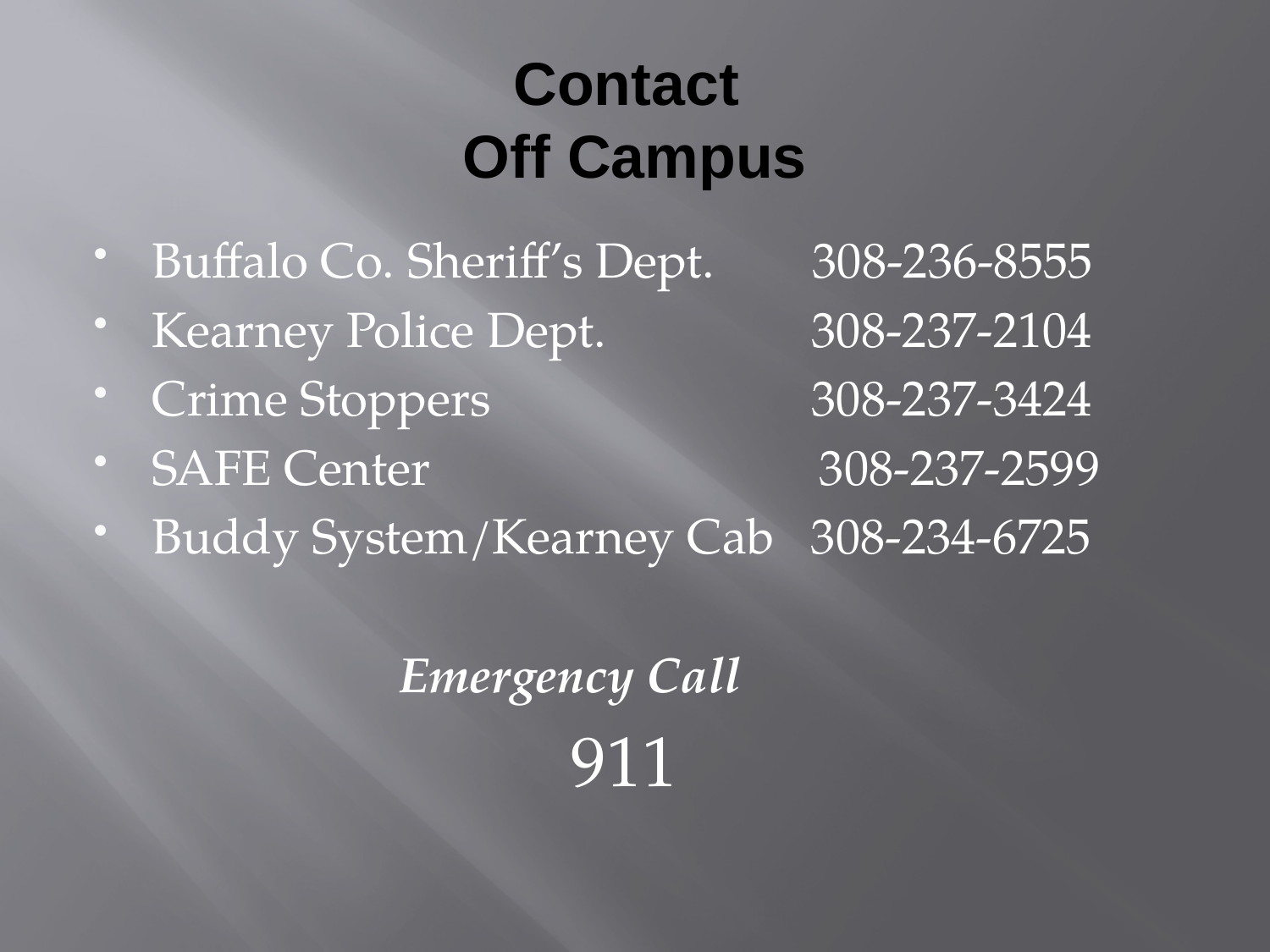

# Contact Off Campus
Buffalo Co. Sheriff’s Dept.        308-236-8555
Kearney Police Dept.	        	  308-237-2104
Crime Stoppers		          	  308-237-3424
SAFE Center		             308-237-2599
Buddy System/Kearney Cab   308-234-6725

                         Emergency Call
			        911